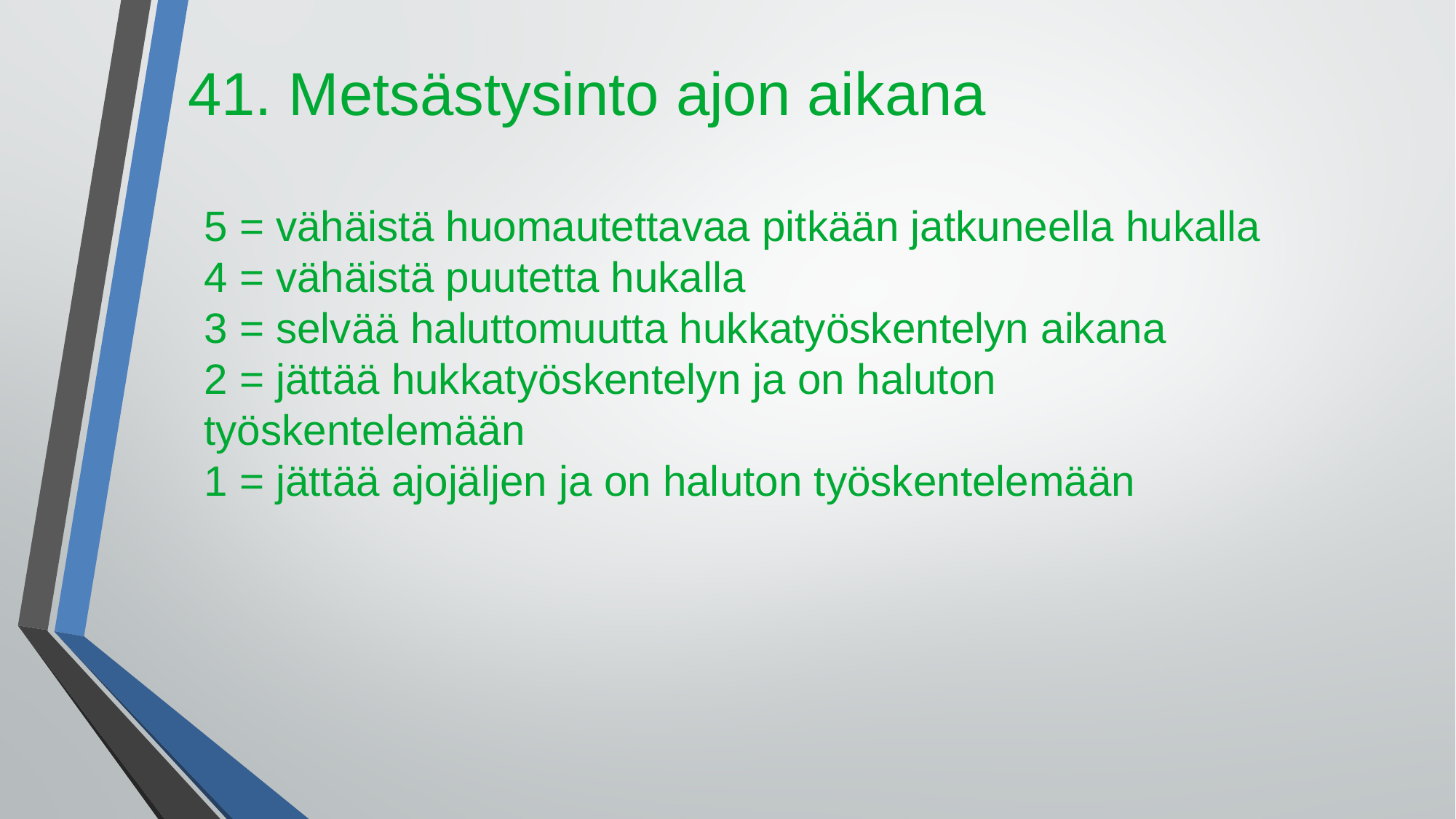

41. Metsästysinto ajon aikana
5 = vähäistä huomautettavaa pitkään jatkuneella hukalla
4 = vähäistä puutetta hukalla
3 = selvää haluttomuutta hukkatyöskentelyn aikana
2 = jättää hukkatyöskentelyn ja on haluton
työskentelemään
1 = jättää ajojäljen ja on haluton työskentelemään